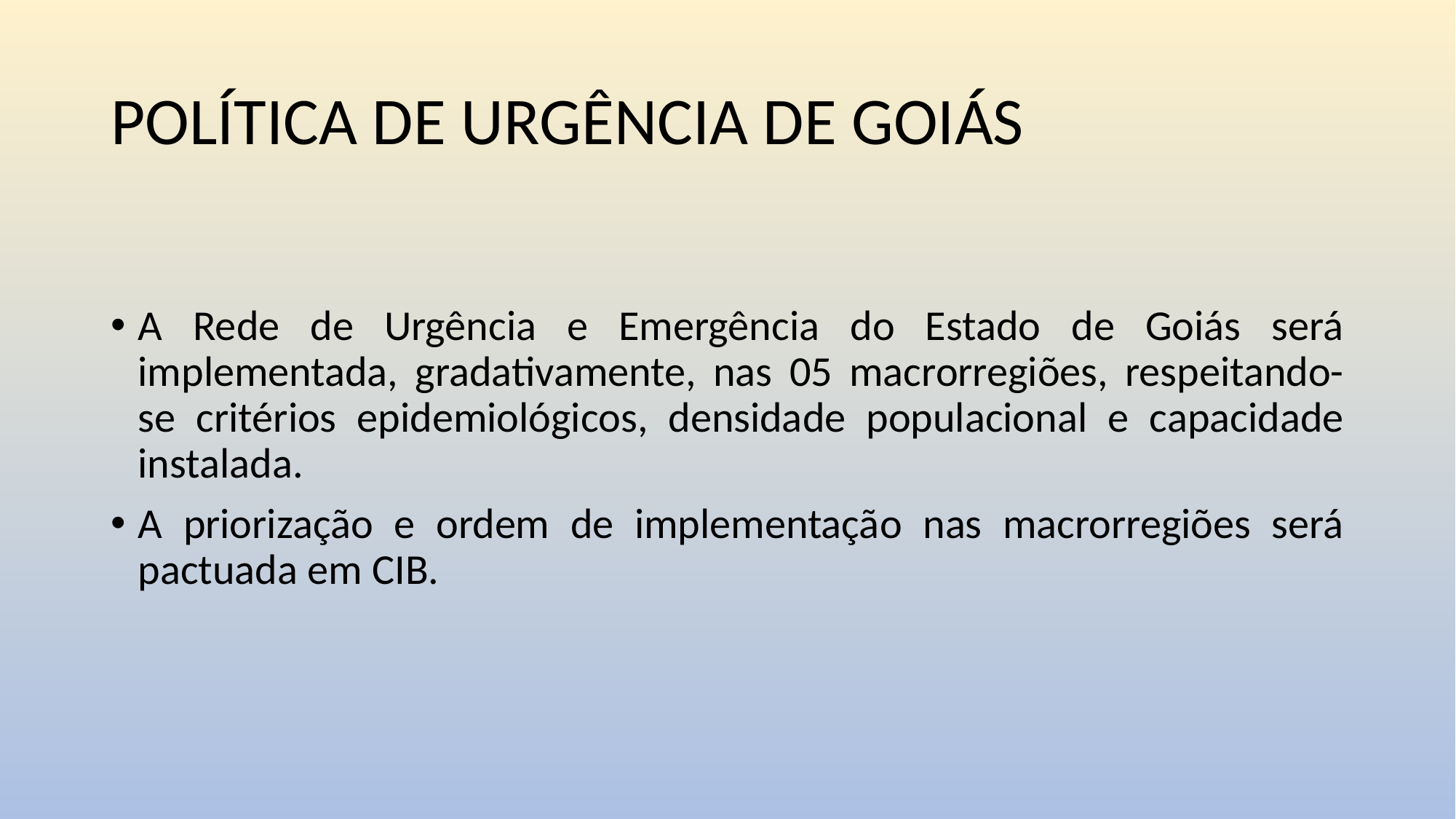

# POLÍTICA DE URGÊNCIA DE GOIÁS
A Rede de Urgência e Emergência do Estado de Goiás será implementada, gradativamente, nas 05 macrorregiões, respeitando-se critérios epidemiológicos, densidade populacional e capacidade instalada.
A priorização e ordem de implementação nas macrorregiões será pactuada em CIB.